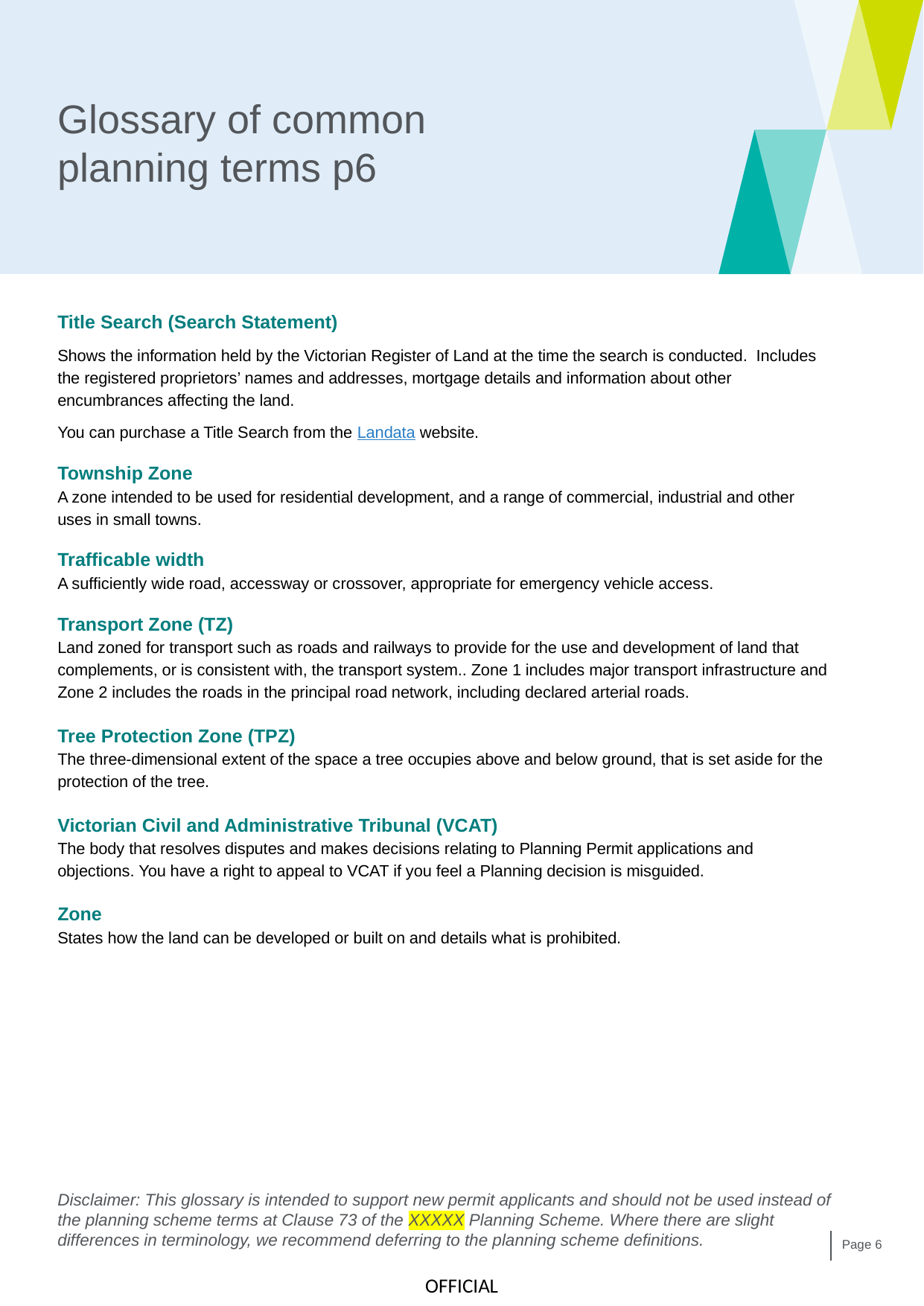

# Glossary of common planning terms p6
Title Search (Search Statement)
Shows the information held by the Victorian Register of Land at the time the search is conducted.  Includes the registered proprietors’ names and addresses, mortgage details and information about other encumbrances affecting the land.
You can purchase a Title Search from the Landata website.
Township Zone
A zone intended to be used for residential development, and a range of commercial, industrial and other uses in small towns.
Trafficable width
A sufficiently wide road, accessway or crossover, appropriate for emergency vehicle access.
Transport Zone (TZ)
Land zoned for transport such as roads and railways to provide for the use and development of land that complements, or is consistent with, the transport system.. Zone 1 includes major transport infrastructure and Zone 2 includes the roads in the principal road network, including declared arterial roads.
Tree Protection Zone (TPZ)
The three-dimensional extent of the space a tree occupies above and below ground, that is set aside for the protection of the tree.
Victorian Civil and Administrative Tribunal (VCAT)
The body that resolves disputes and makes decisions relating to Planning Permit applications and objections. You have a right to appeal to VCAT if you feel a Planning decision is misguided.
Zone
States how the land can be developed or built on and details what is prohibited.

Disclaimer: This glossary is intended to support new permit applicants and should not be used instead of the planning scheme terms at Clause 73 of the XXXXX Planning Scheme. Where there are slight differences in terminology, we recommend deferring to the planning scheme definitions.

Page 6